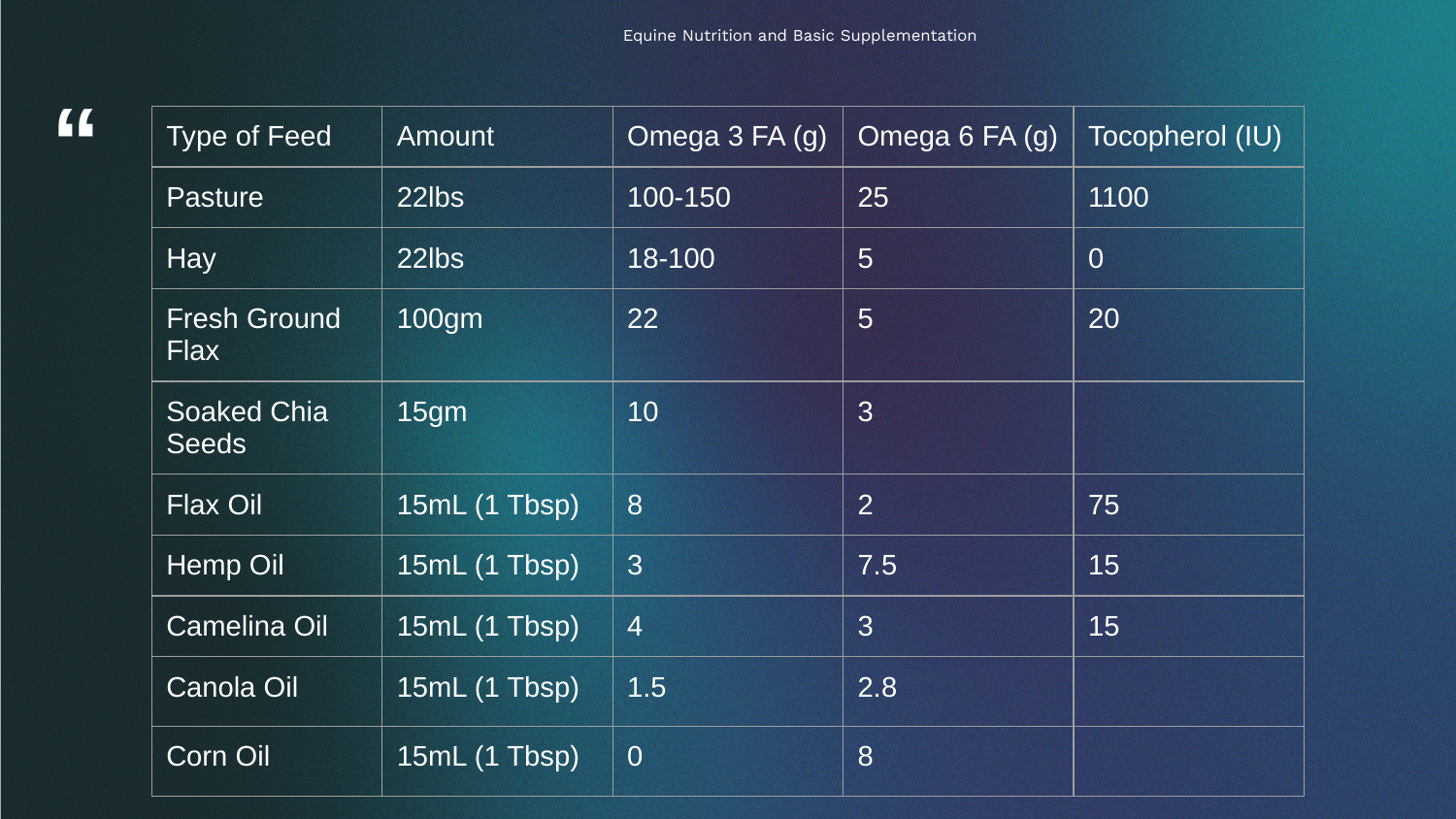

| Type of Feed | Amount | Omega 3 FA (g) | Omega 6 FA (g) | Tocopherol (IU) |
| --- | --- | --- | --- | --- |
| Pasture | 22lbs | 100-150 | 25 | 1100 |
| Hay | 22lbs | 18-100 | 5 | 0 |
| Fresh Ground Flax | 100gm | 22 | 5 | 20 |
| Soaked Chia Seeds | 15gm | 10 | 3 |  |
| Flax Oil | 15mL (1 Tbsp) | 8 | 2 | 75 |
| Hemp Oil | 15mL (1 Tbsp) | 3 | 7.5 | 15 |
| Camelina Oil | 15mL (1 Tbsp) | 4 | 3 | 15 |
| Canola Oil | 15mL (1 Tbsp) | 1.5 | 2.8 |  |
| Corn Oil | 15mL (1 Tbsp) | 0 | 8 |  |